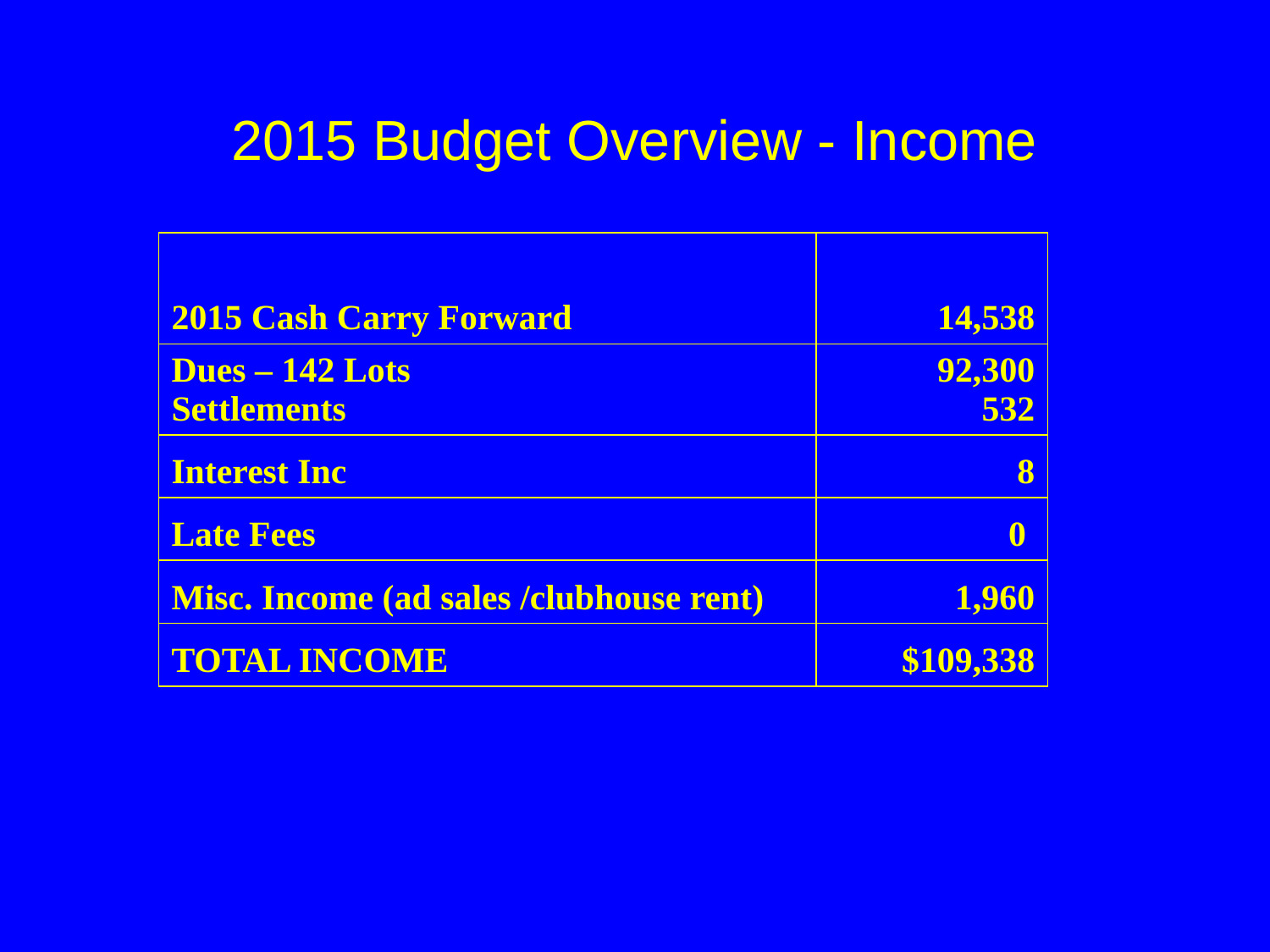

# 2015 Budget Overview - Income
| 2015 Cash Carry Forward | 14,538 |
| --- | --- |
| Dues – 142 Lots Settlements | 92,300 532 |
| Interest Inc | 8 |
| Late Fees | 0 |
| Misc. Income (ad sales /clubhouse rent) | 1,960 |
| TOTAL INCOME | $109,338 |